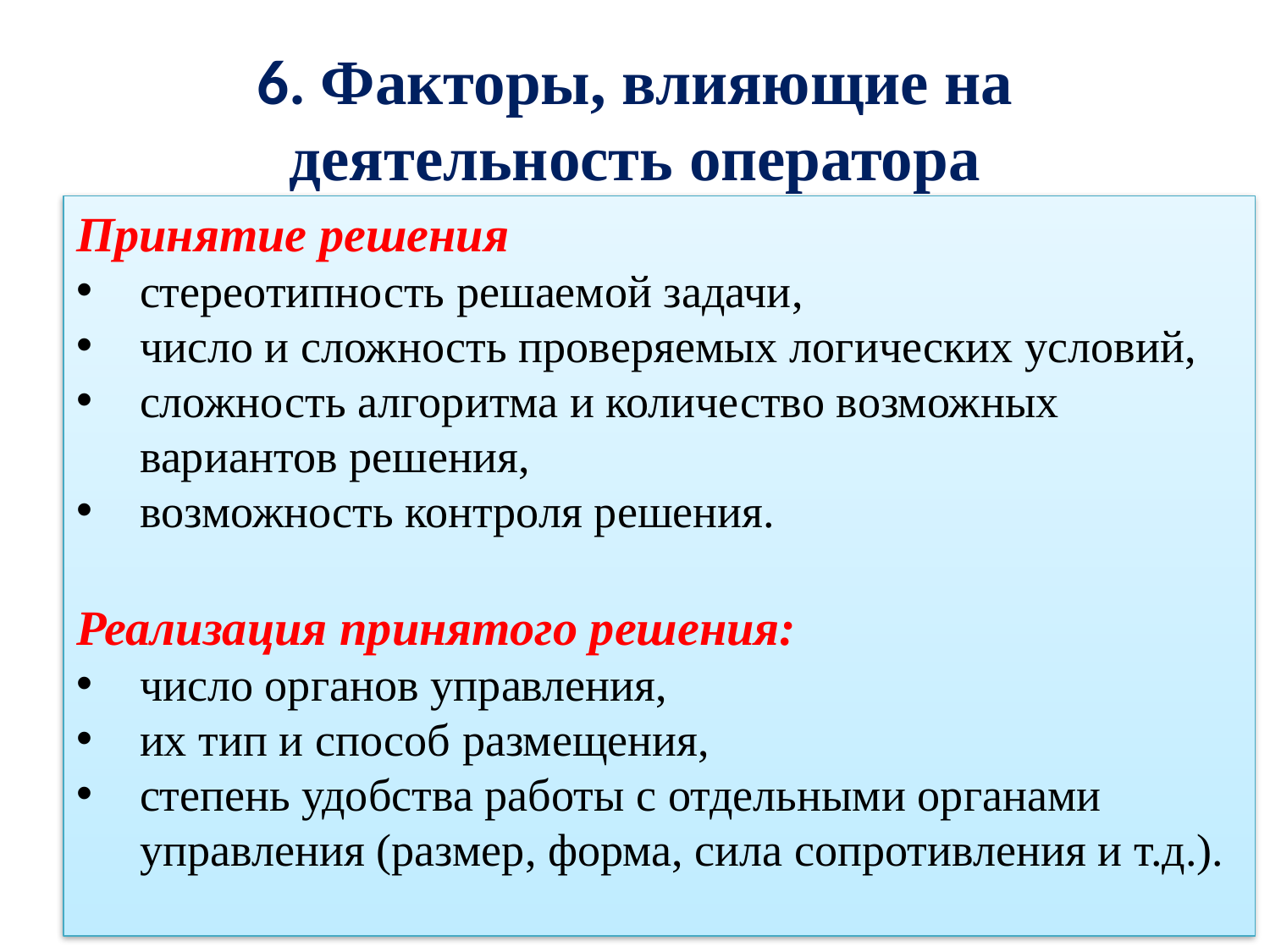

# 6. Факторы, влияющие на деятельность оператора
Принятие решения
стереотипность решаемой задачи,
число и сложность проверяемых логических условий,
сложность алгоритма и количество возможных вариантов решения,
возможность контроля решения.

Реализация принятого решения:
число органов управления,
их тип и способ размещения,
степень удобства работы с отдельными органами управления (размер, форма, сила сопротивления и т.д.).